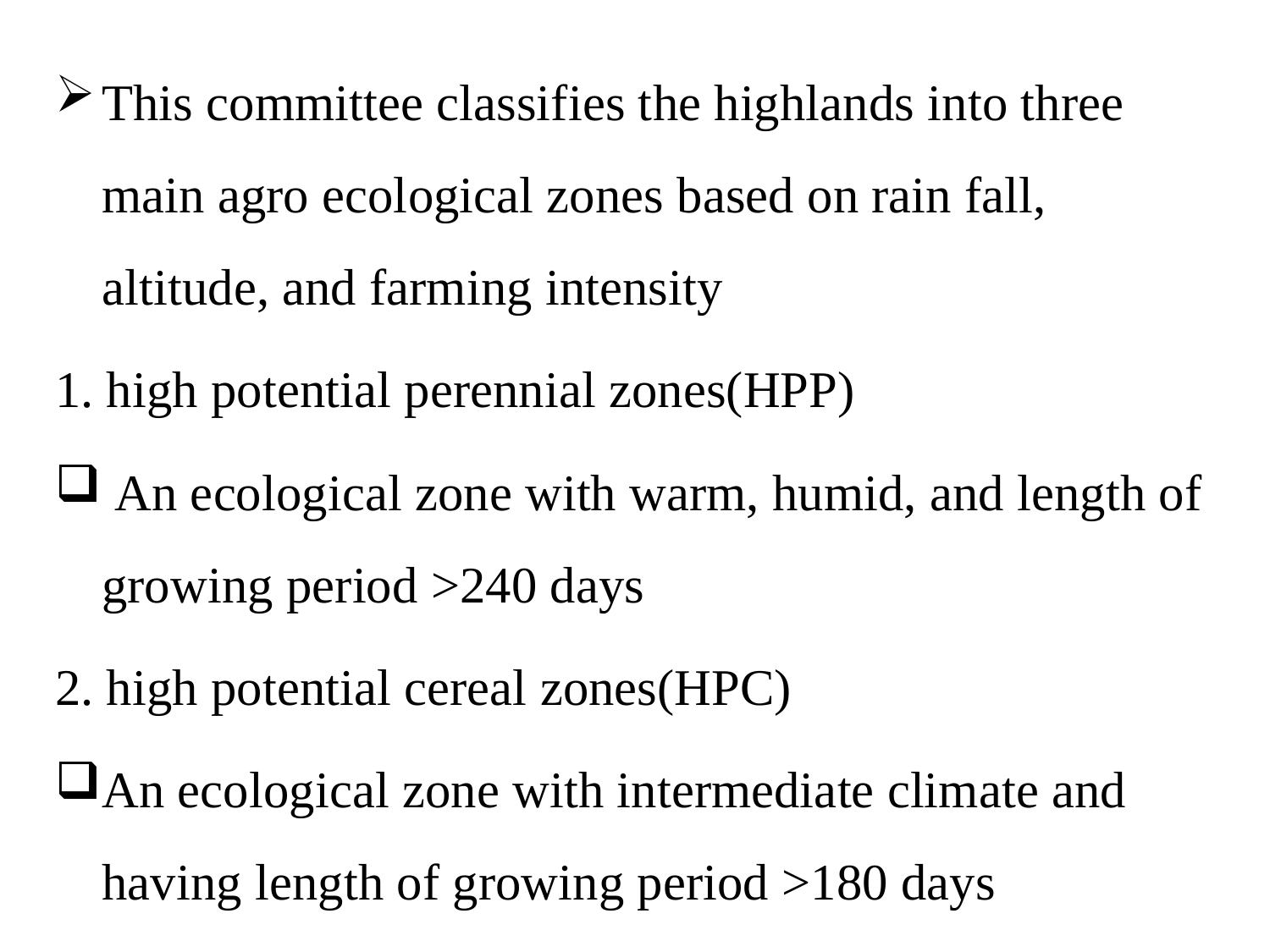

This committee classifies the highlands into three main agro ecological zones based on rain fall, altitude, and farming intensity
1. high potential perennial zones(HPP)
 An ecological zone with warm, humid, and length of growing period >240 days
2. high potential cereal zones(HPC)
An ecological zone with intermediate climate and having length of growing period >180 days